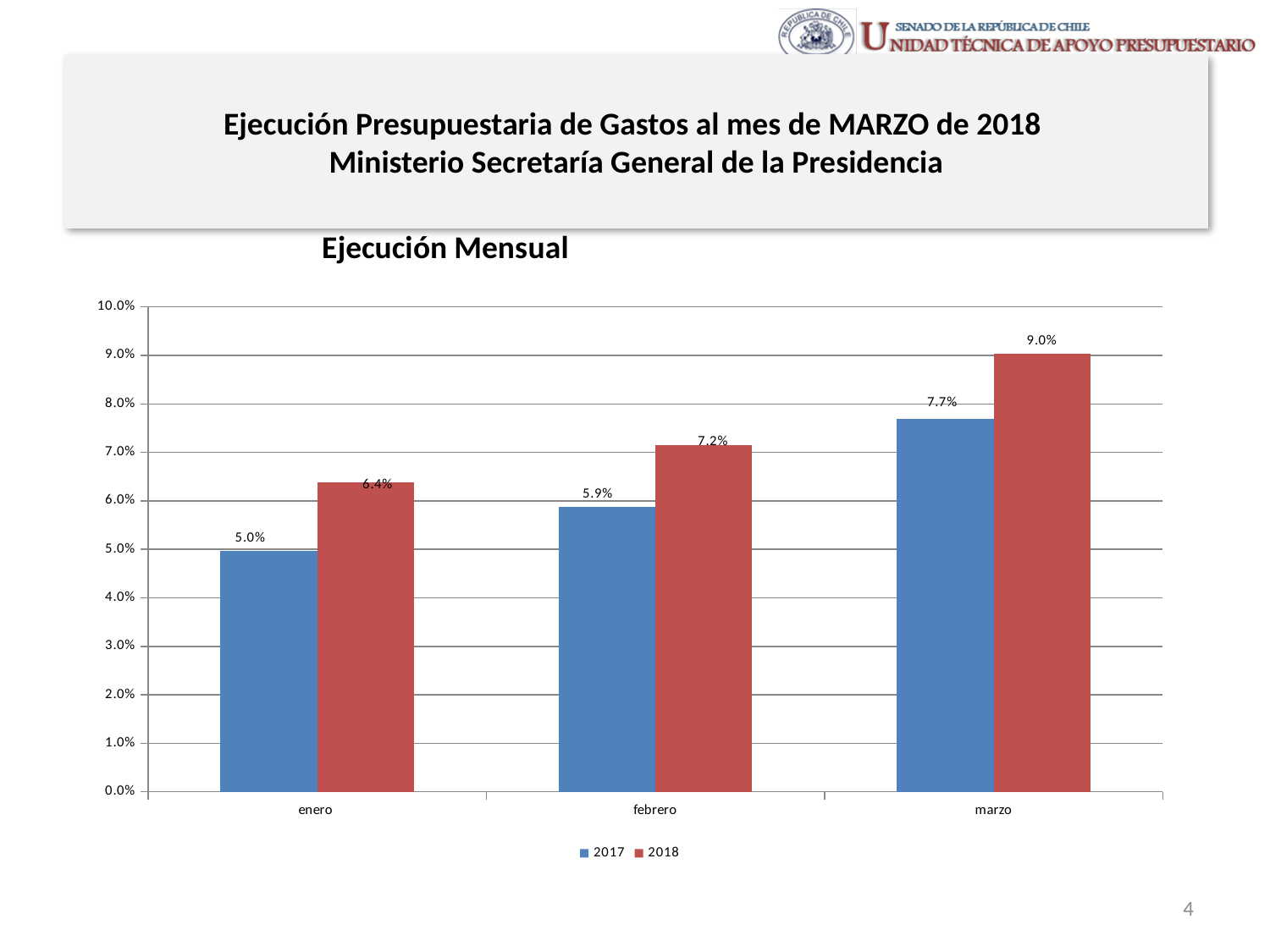

# Ejecución Presupuestaria de Gastos al mes de MARZO de 2018 Ministerio Secretaría General de la Presidencia

### Chart: Ejecución Mensual

| Category | 2017 | 2018 |
|---|---|---|
| enero  | 0.04971305923957464 | 0.06375488617194977 |
| febrero | 0.05874663039806903 | 0.07151209725986592 |
| marzo | 0.07692143566210045 | 0.09037985965897707 |
4